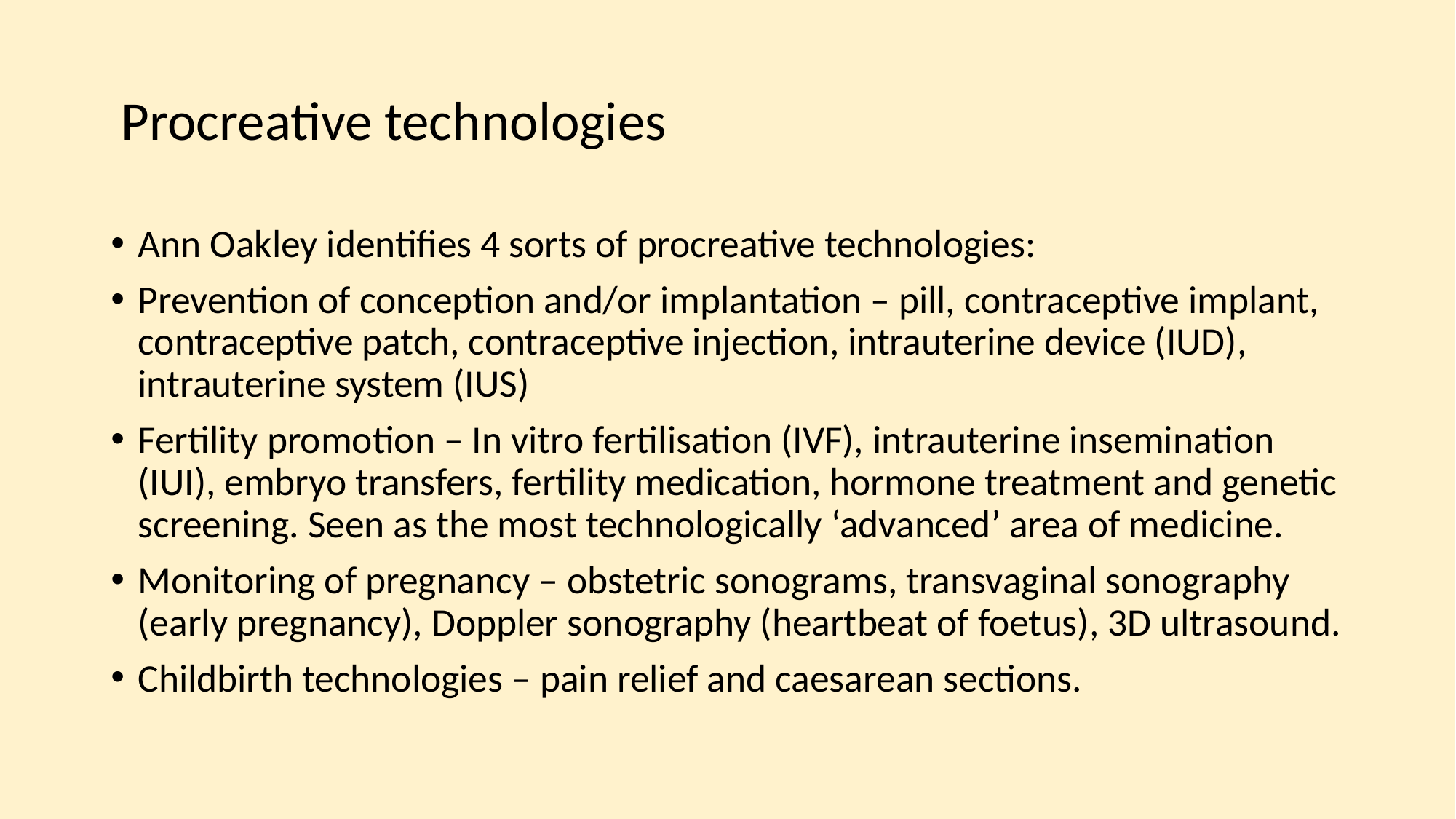

# Procreative technologies
Ann Oakley identifies 4 sorts of procreative technologies:
Prevention of conception and/or implantation – pill, contraceptive implant, contraceptive patch, contraceptive injection, intrauterine device (IUD), intrauterine system (IUS)
Fertility promotion – In vitro fertilisation (IVF), intrauterine insemination (IUI), embryo transfers, fertility medication, hormone treatment and genetic screening. Seen as the most technologically ‘advanced’ area of medicine.
Monitoring of pregnancy – obstetric sonograms, transvaginal sonography (early pregnancy), Doppler sonography (heartbeat of foetus), 3D ultrasound.
Childbirth technologies – pain relief and caesarean sections.